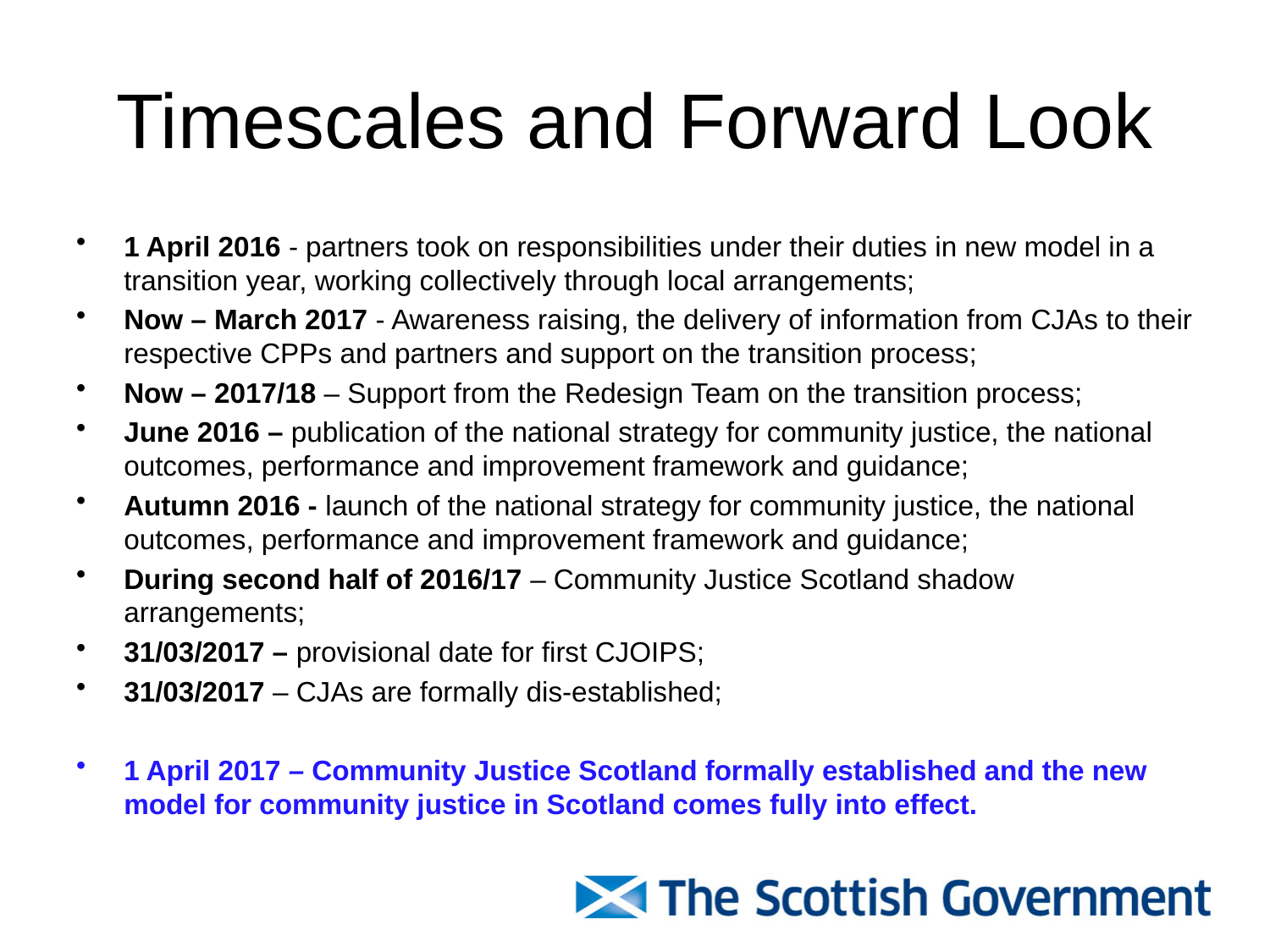

# Timescales and Forward Look
1 April 2016 - partners took on responsibilities under their duties in new model in a transition year, working collectively through local arrangements;
Now – March 2017 - Awareness raising, the delivery of information from CJAs to their respective CPPs and partners and support on the transition process;
Now – 2017/18 – Support from the Redesign Team on the transition process;
June 2016 – publication of the national strategy for community justice, the national outcomes, performance and improvement framework and guidance;
Autumn 2016 - launch of the national strategy for community justice, the national outcomes, performance and improvement framework and guidance;
During second half of 2016/17 – Community Justice Scotland shadow arrangements;
31/03/2017 – provisional date for first CJOIPS;
31/03/2017 – CJAs are formally dis-established;

1 April 2017 – Community Justice Scotland formally established and the new model for community justice in Scotland comes fully into effect.